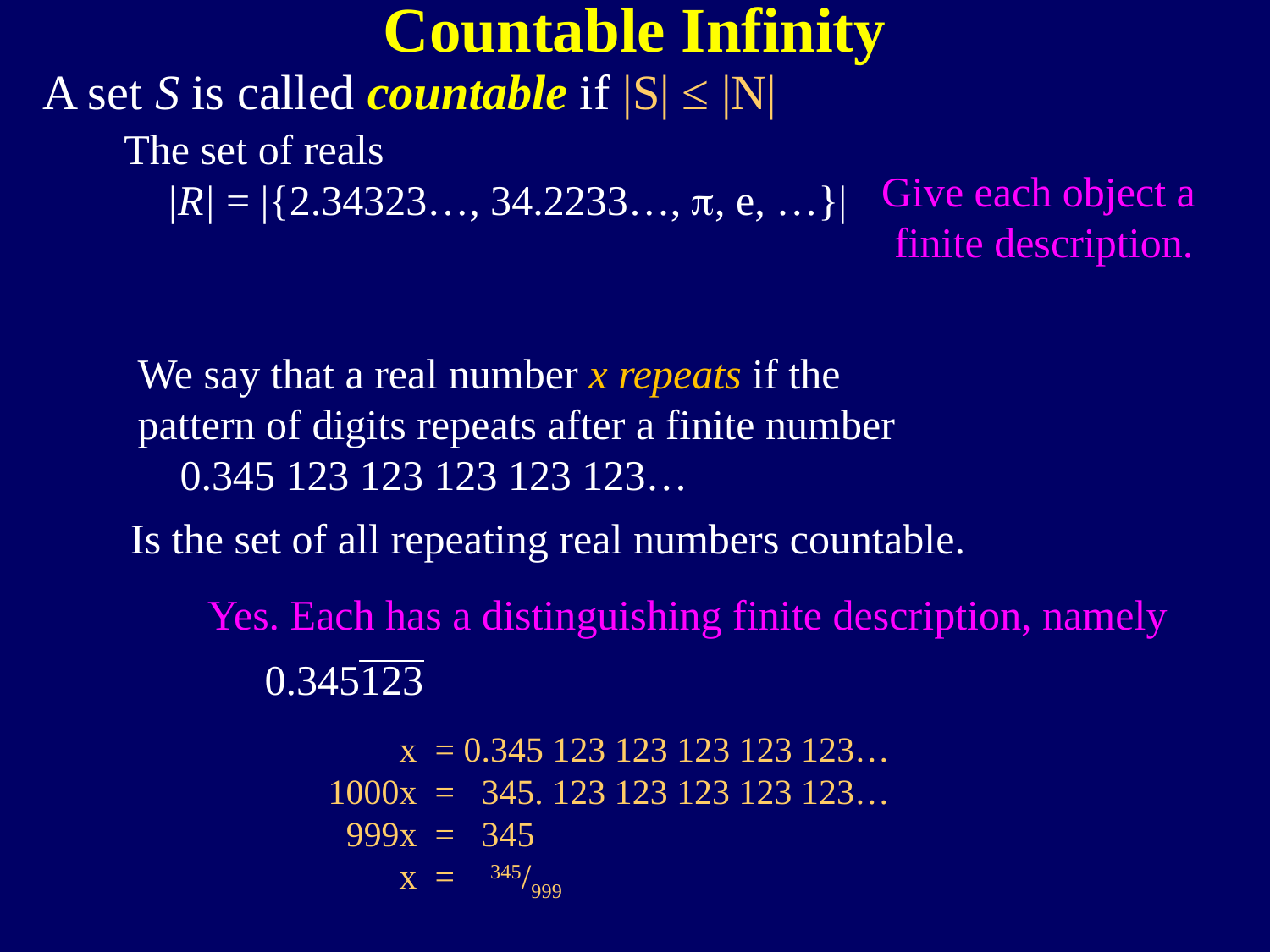

Countable Infinity
A set S is called countable if |S| ≤ |N|
The set of reals
    |R| = |{2.34323…, 34.2233…, π, e, …}|
Give each object a
finite description.
We say that a real number x repeats if the
pattern of digits repeats after a finite number
    0.345 123 123 123 123 123…
Is the set of all repeating real numbers countable.

Yes. Each has a distinguishing finite description, namely
  0.345123
        x  = 0.345 123 123 123 123 123…
1000x  =   345. 123 123 123 123 123…
  999x  =   345
        x  =    345/999